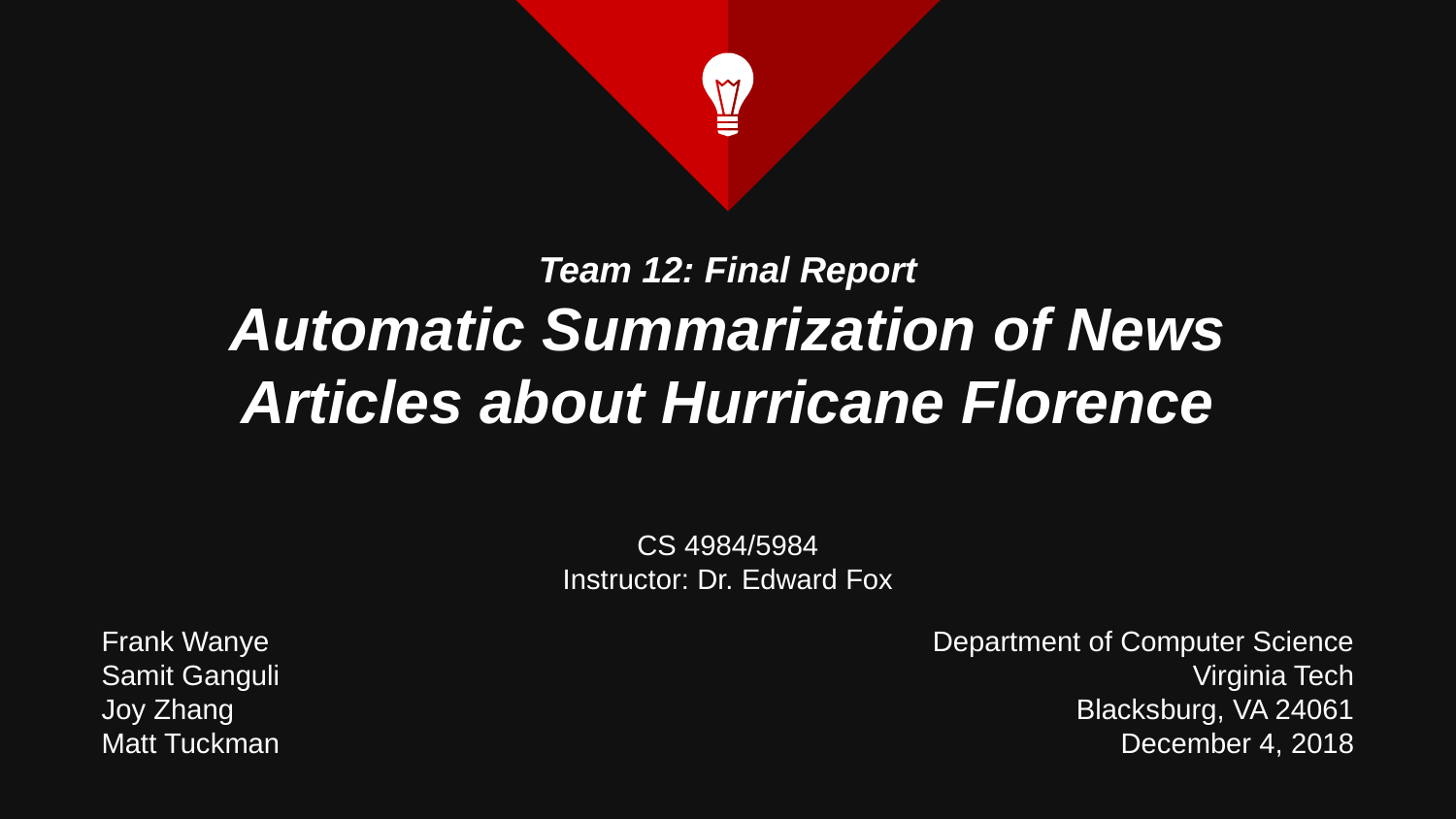

# Team 12: Final Report
Automatic Summarization of News Articles about Hurricane Florence
CS 4984/5984
Instructor: Dr. Edward Fox
Frank Wanye
Samit Ganguli
Joy Zhang
Matt Tuckman
Department of Computer Science
Virginia Tech
Blacksburg, VA 24061
December 4, 2018